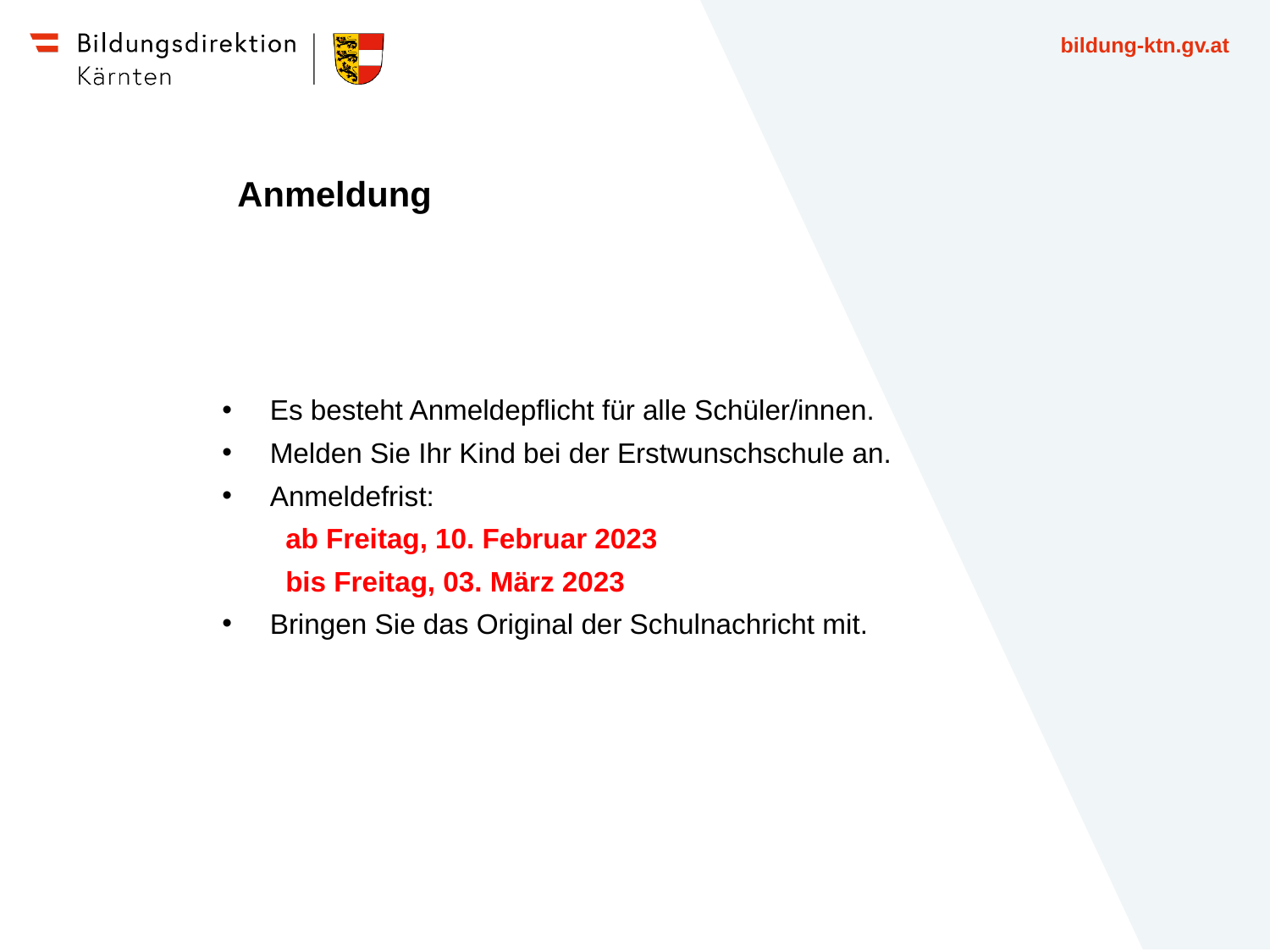

Anmeldung
Es besteht Anmeldepflicht für alle Schüler/innen.
Melden Sie Ihr Kind bei der Erstwunschschule an.
Anmeldefrist:
ab Freitag, 10. Februar 2023
bis Freitag, 03. März 2023
Bringen Sie das Original der Schulnachricht mit.